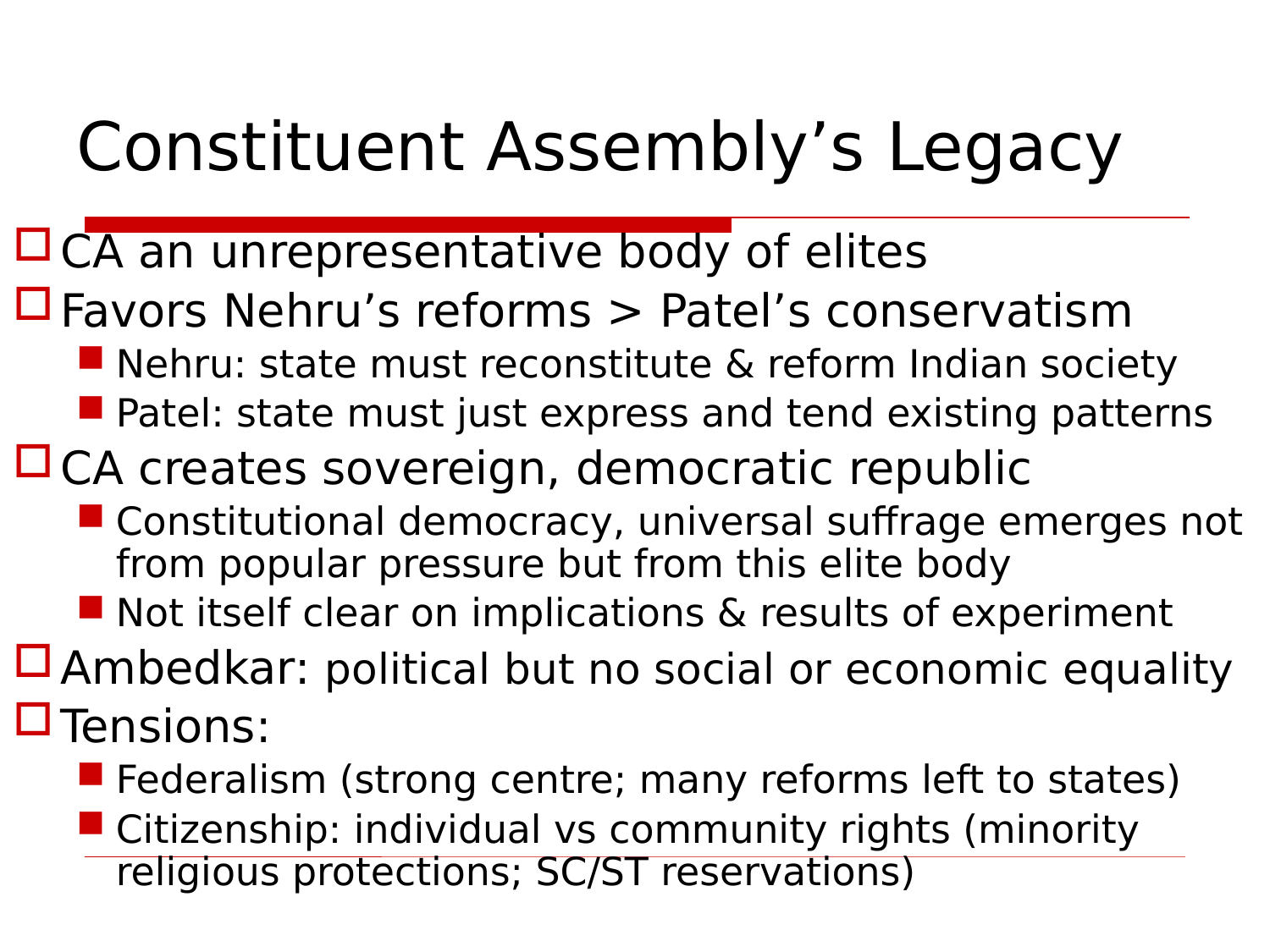

# Constituent Assembly’s Legacy
CA an unrepresentative body of elites
Favors Nehru’s reforms > Patel’s conservatism
Nehru: state must reconstitute & reform Indian society
Patel: state must just express and tend existing patterns
CA creates sovereign, democratic republic
Constitutional democracy, universal suffrage emerges not from popular pressure but from this elite body
Not itself clear on implications & results of experiment
Ambedkar: political but no social or economic equality
Tensions:
Federalism (strong centre; many reforms left to states)
Citizenship: individual vs community rights (minority religious protections; SC/ST reservations)